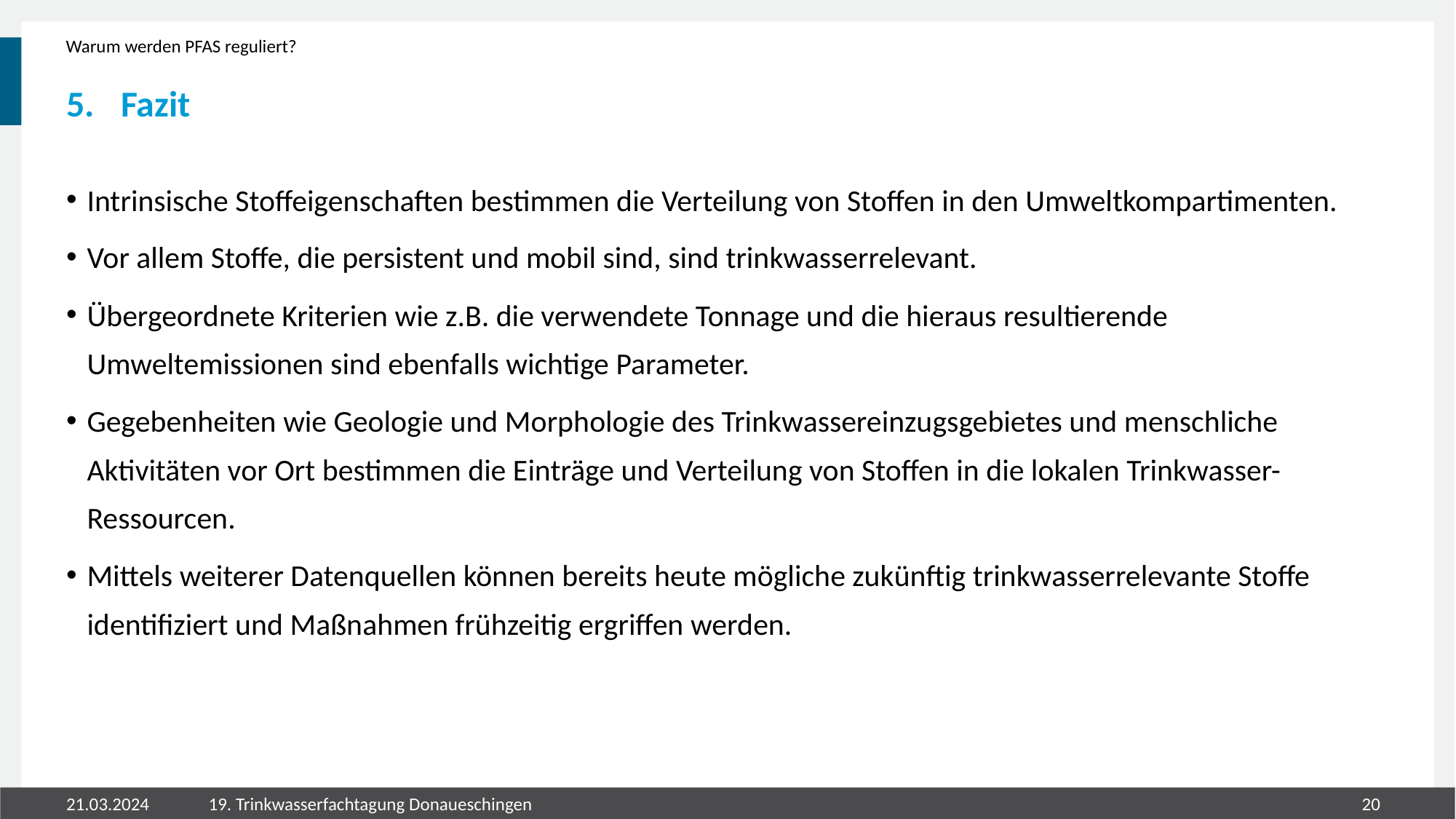

Warum werden PFAS reguliert?
# Fazit
Intrinsische Stoffeigenschaften bestimmen die Verteilung von Stoffen in den Umweltkompartimenten.
Vor allem Stoffe, die persistent und mobil sind, sind trinkwasserrelevant.
Übergeordnete Kriterien wie z.B. die verwendete Tonnage und die hieraus resultierende Umweltemissionen sind ebenfalls wichtige Parameter.
Gegebenheiten wie Geologie und Morphologie des Trinkwassereinzugsgebietes und menschliche Aktivitäten vor Ort bestimmen die Einträge und Verteilung von Stoffen in die lokalen Trinkwasser-Ressourcen.
Mittels weiterer Datenquellen können bereits heute mögliche zukünftig trinkwasserrelevante Stoffe identifiziert und Maßnahmen frühzeitig ergriffen werden.

21.03.2024
19. Trinkwasserfachtagung Donaueschingen
20